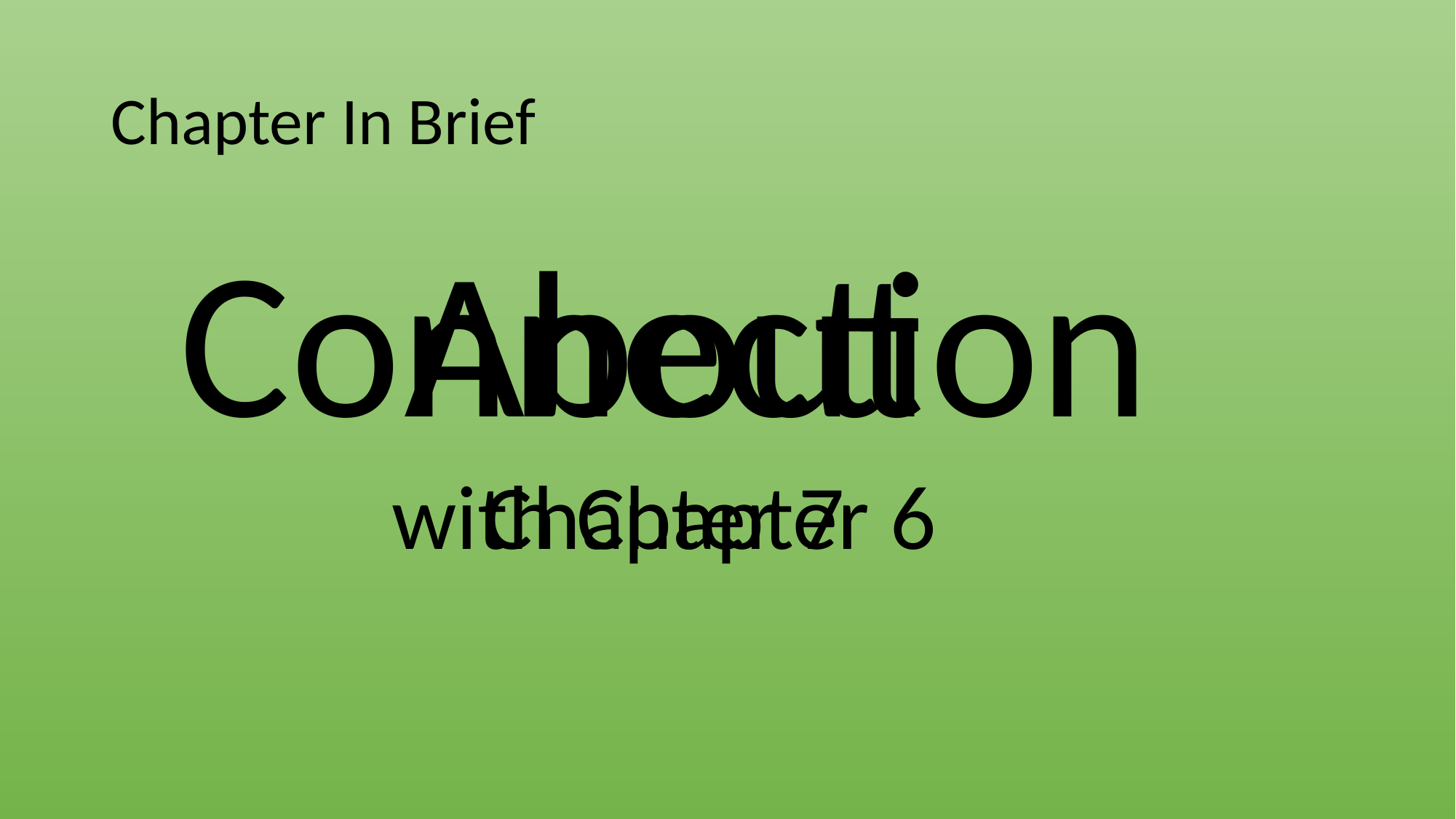

# Chapter In Brief
Connection with Chapter 6
About
Chapter 7